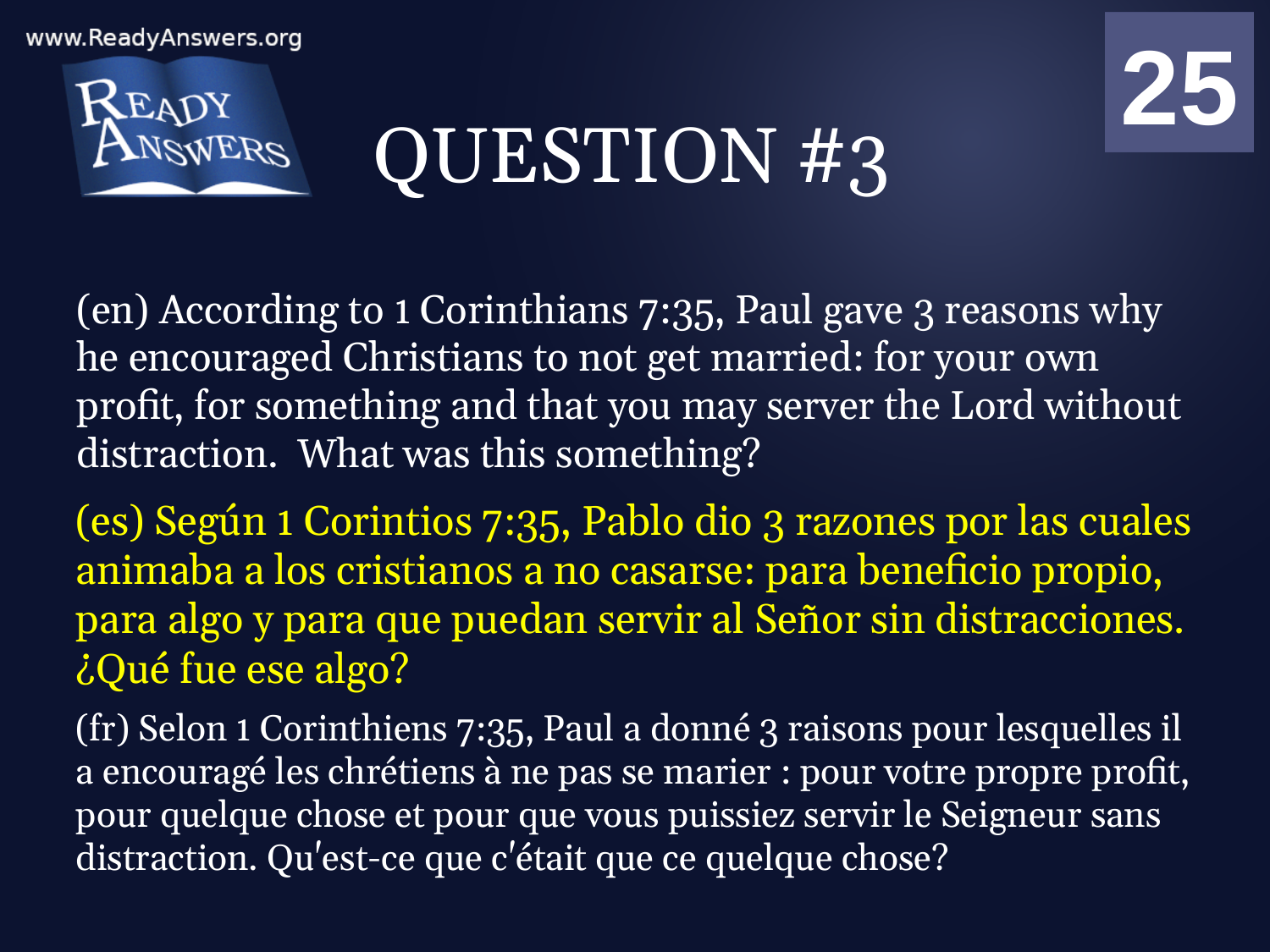

01
02
03
04
05
06
07
08
09
10
11
12
13
14
15
16
17
18
19
20
21
22
23
24
25
00
# QUESTION #3
(en) According to 1 Corinthians 7:35, Paul gave 3 reasons why he encouraged Christians to not get married: for your own profit, for something and that you may server the Lord without distraction.  What was this something?
(es) Según 1 Corintios 7:35, Pablo dio 3 razones por las cuales animaba a los cristianos a no casarse: para beneficio propio, para algo y para que puedan servir al Señor sin distracciones. ¿Qué fue ese algo?
(fr) Selon 1 Corinthiens 7:35, Paul a donné 3 raisons pour lesquelles il a encouragé les chrétiens à ne pas se marier : pour votre propre profit, pour quelque chose et pour que vous puissiez servir le Seigneur sans distraction. Qu'est-ce que c'était que ce quelque chose?